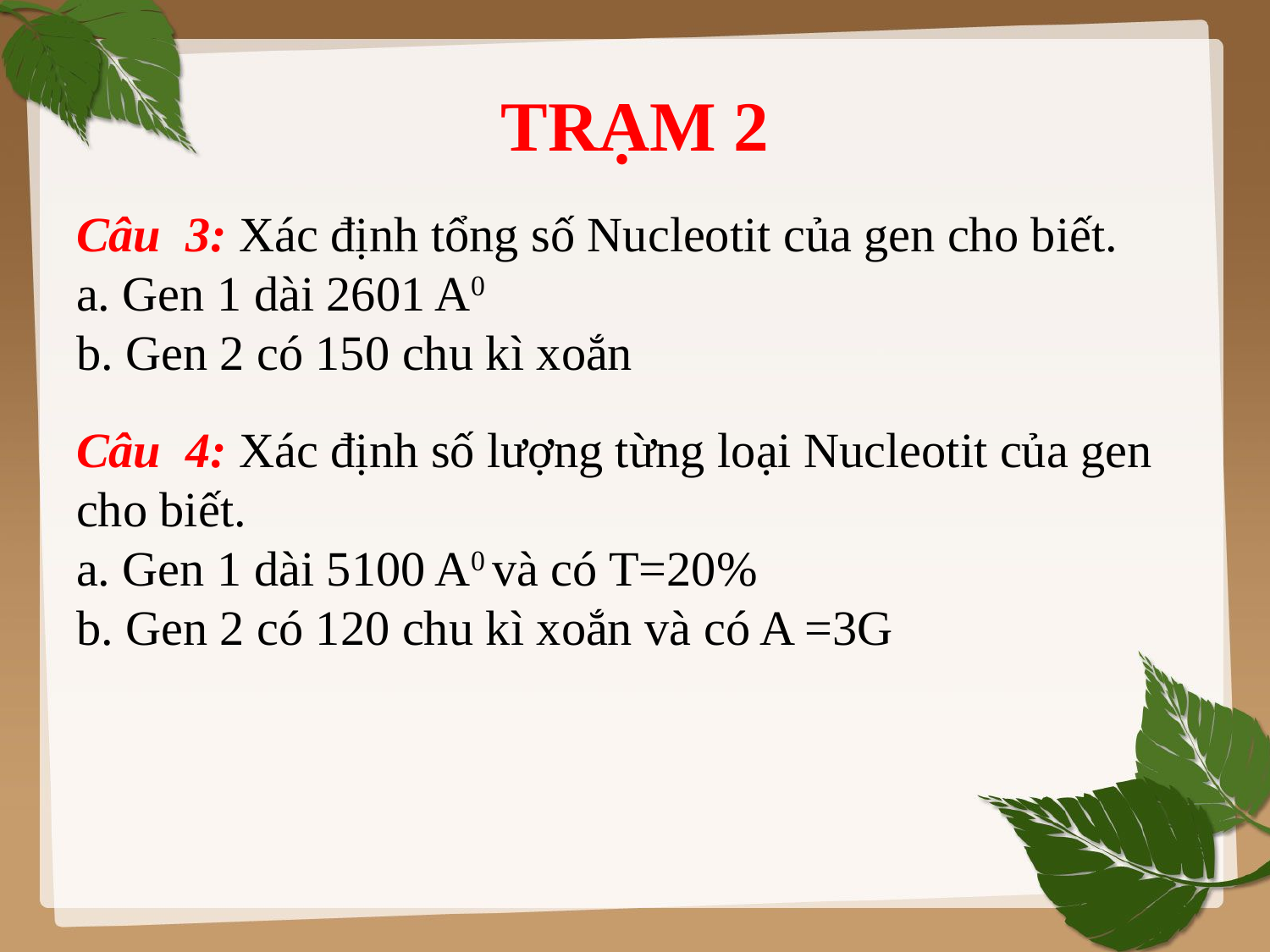

TRẠM 2
# Câu  3: Xác định tổng số Nucleotit của gen cho biết. a. Gen 1 dài 2601 A0 b. Gen 2 có 150 chu kì xoắn
Câu  4: Xác định số lượng từng loại Nucleotit của gen cho biết.
a. Gen 1 dài 5100 A0 và có T=20%
b. Gen 2 có 120 chu kì xoắn và có A =3G